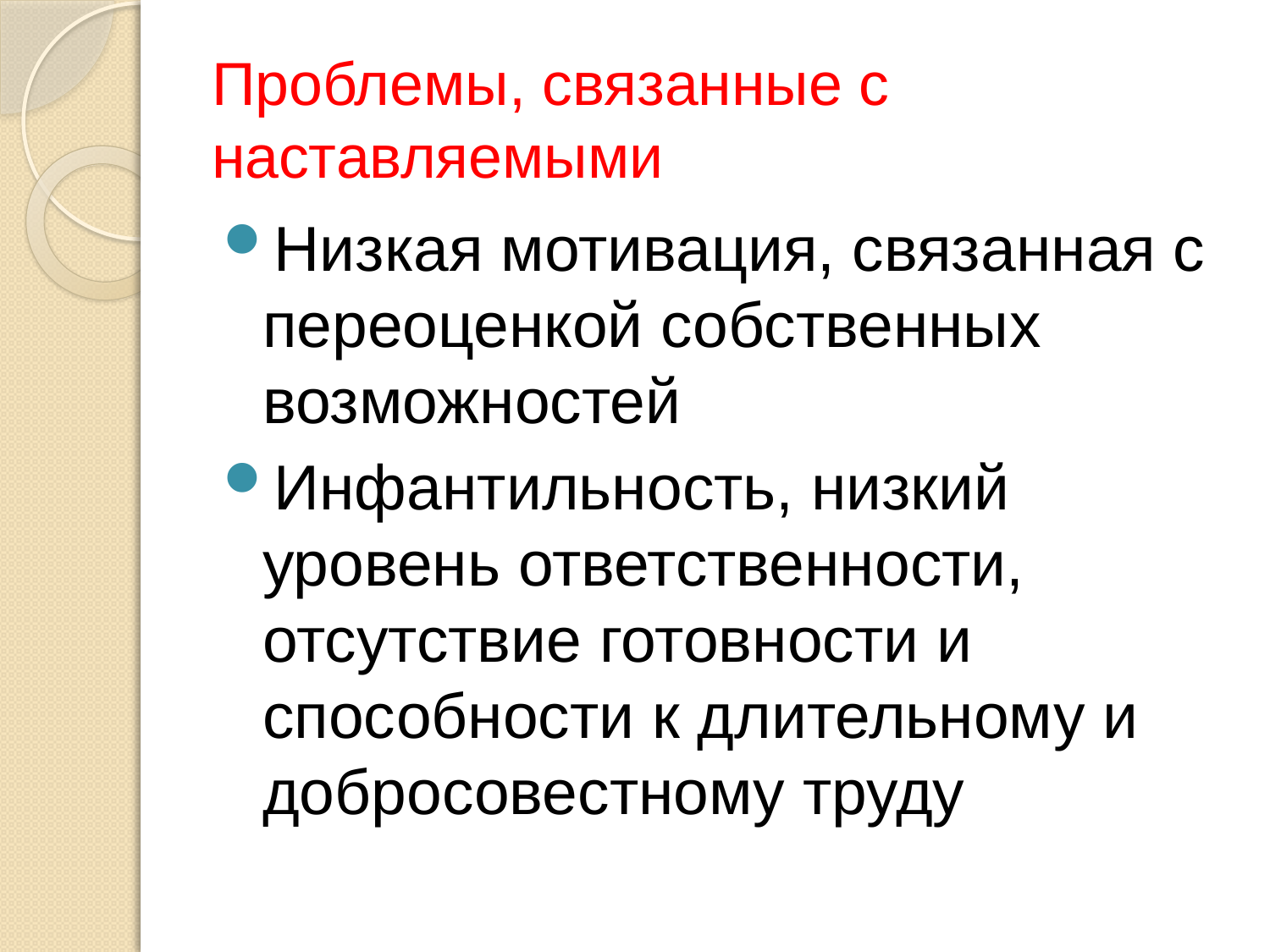

# Проблемы, связанные с наставляемыми
Низкая мотивация, связанная с переоценкой собственных возможностей
Инфантильность, низкий уровень ответственности, отсутствие готовности и способности к длительному и добросовестному труду